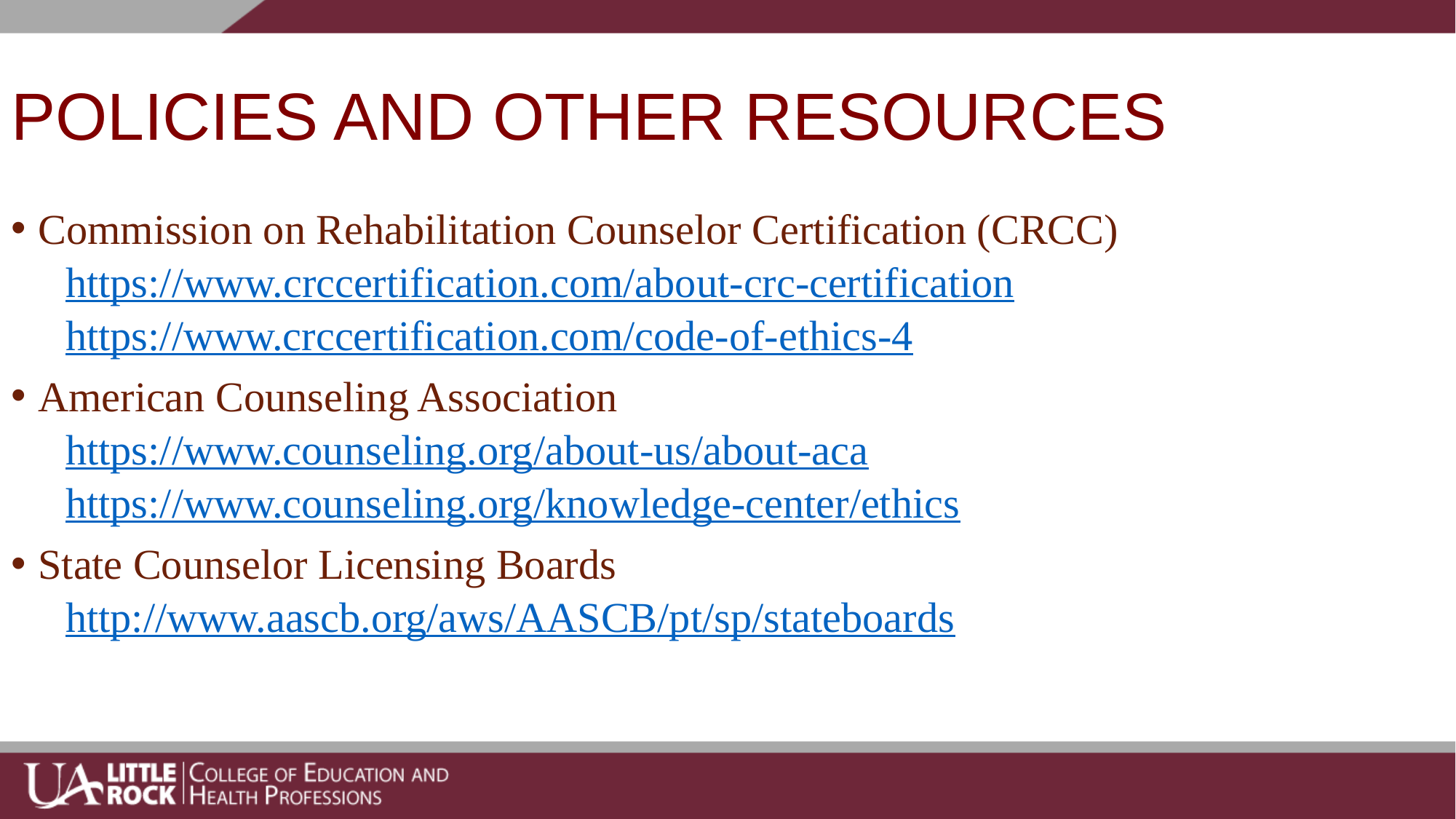

# POLICIES AND OTHER RESOURCES
Commission on Rehabilitation Counselor Certification (CRCC)
https://www.crccertification.com/about-crc-certification
https://www.crccertification.com/code-of-ethics-4
American Counseling Association
https://www.counseling.org/about-us/about-aca
https://www.counseling.org/knowledge-center/ethics
State Counselor Licensing Boards
http://www.aascb.org/aws/AASCB/pt/sp/stateboards